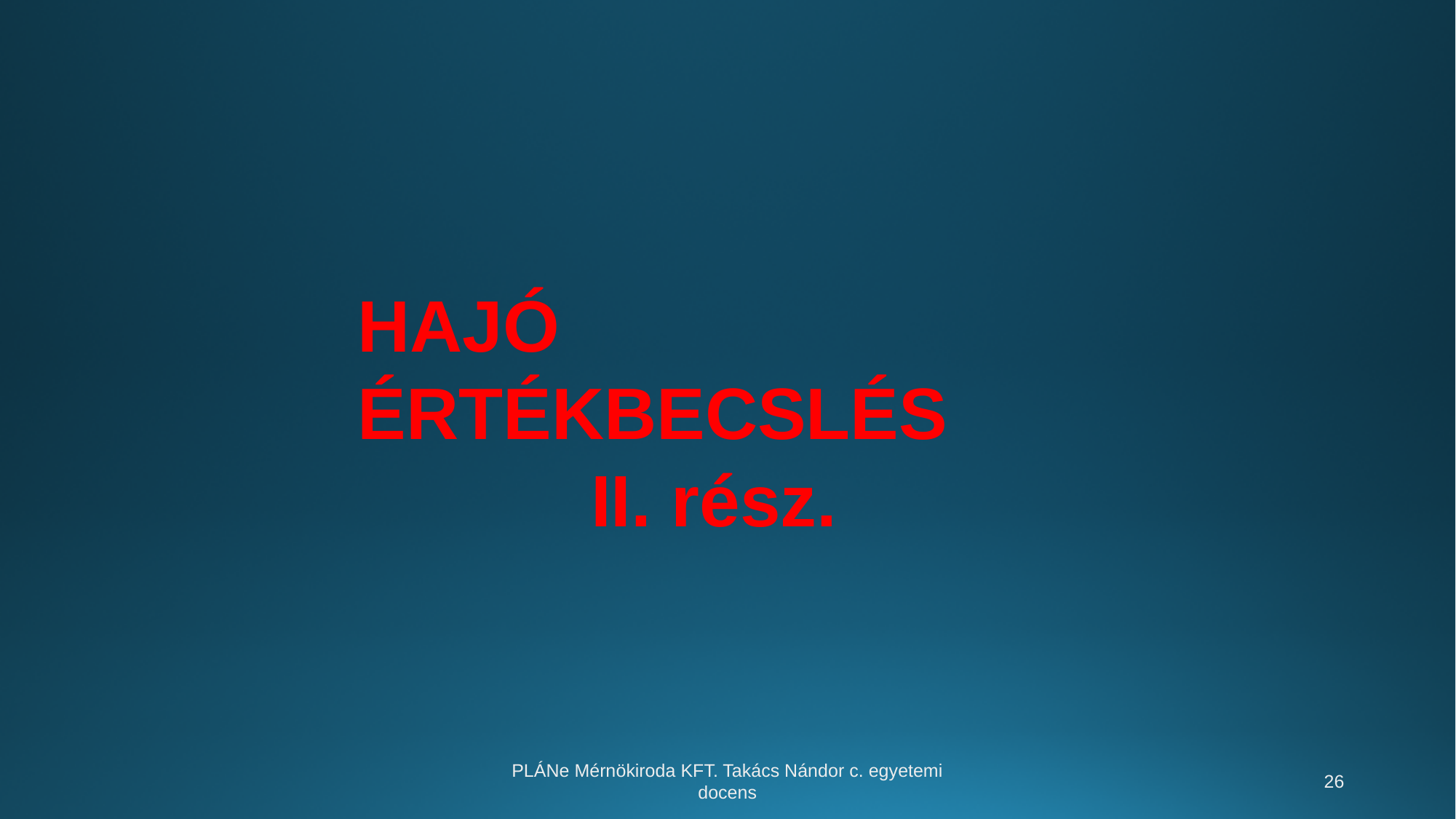

HAJÓ ÉRTÉKBECSLÉS
II. rész.
PLÁNe Mérnökiroda KFT. Takács Nándor c. egyetemi docens
26